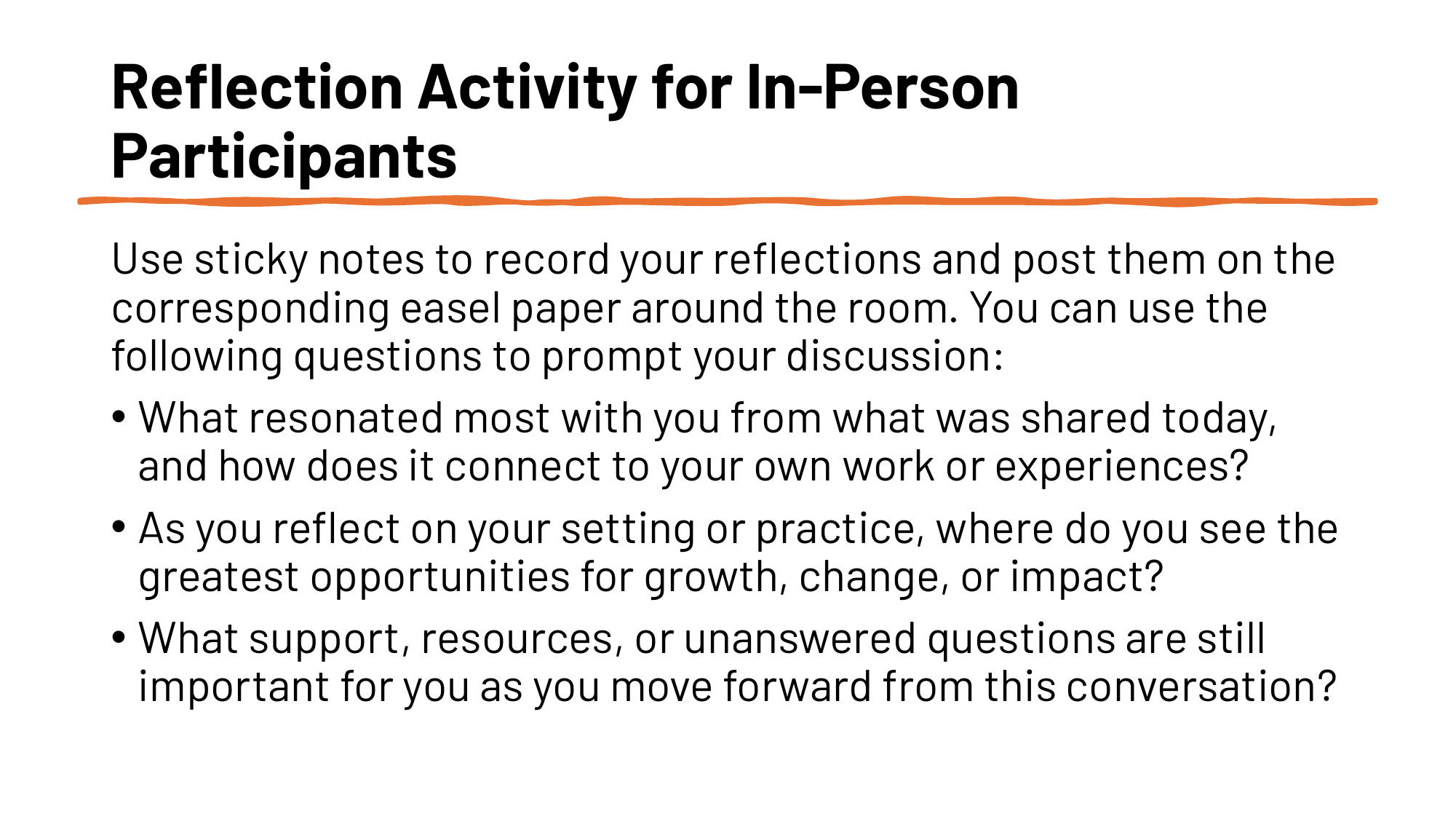

# Reflection Activity for In-Person Participants

Use sticky notes to record your reflections and post them on the corresponding easel paper around the room. You can use the following questions to prompt your discussion:
What resonated most with you from what was shared today, and how does it connect to your own work or experiences?
As you reflect on your setting or practice, where do you see the greatest opportunities for growth, change, or impact?
What support, resources, or unanswered questions are still important for you as you move forward from this conversation?